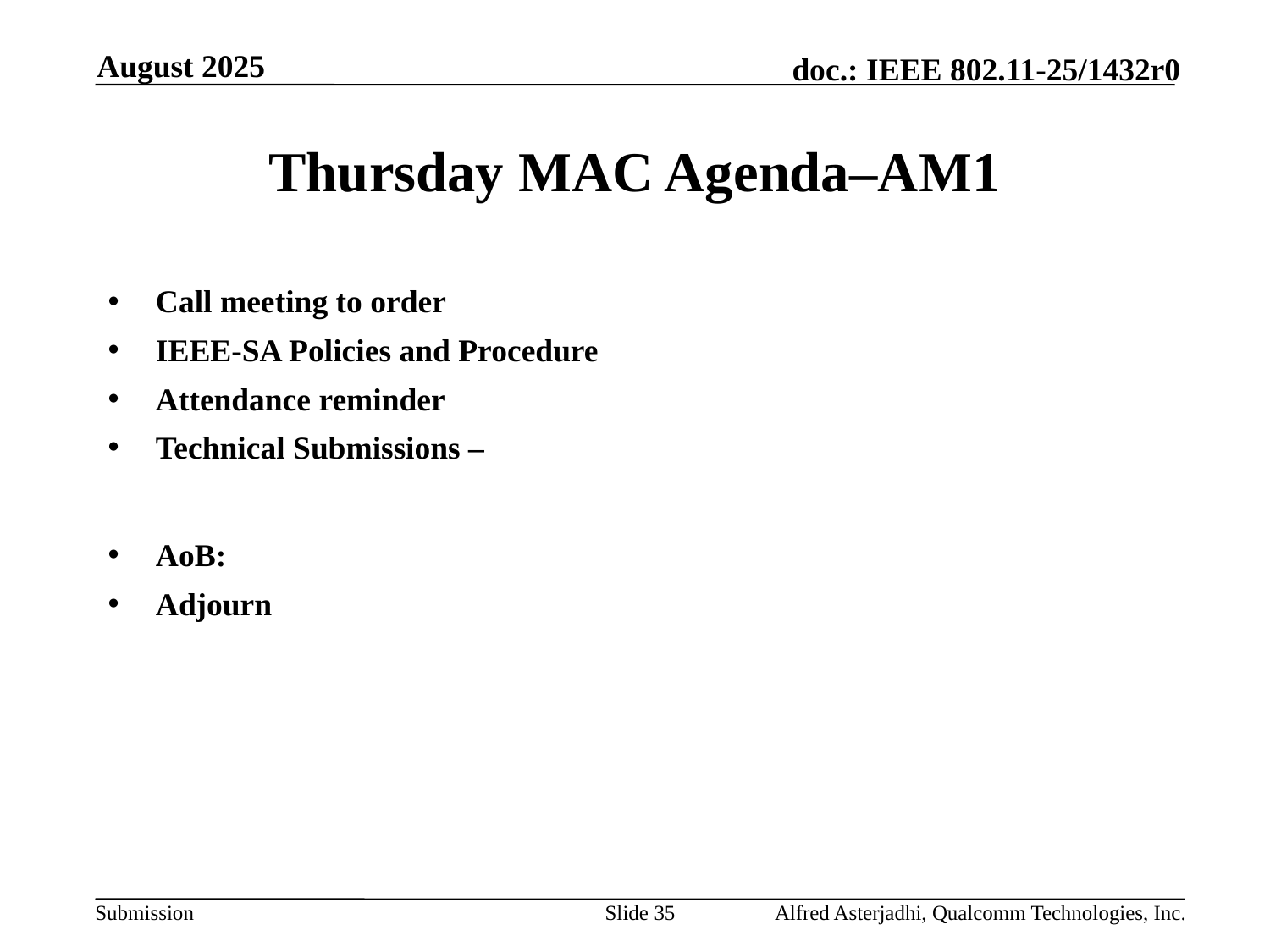

August 2025
# Thursday MAC Agenda–AM1
Call meeting to order
IEEE-SA Policies and Procedure
Attendance reminder
Technical Submissions –

AoB:
Adjourn
Slide 35
Alfred Asterjadhi, Qualcomm Technologies, Inc.